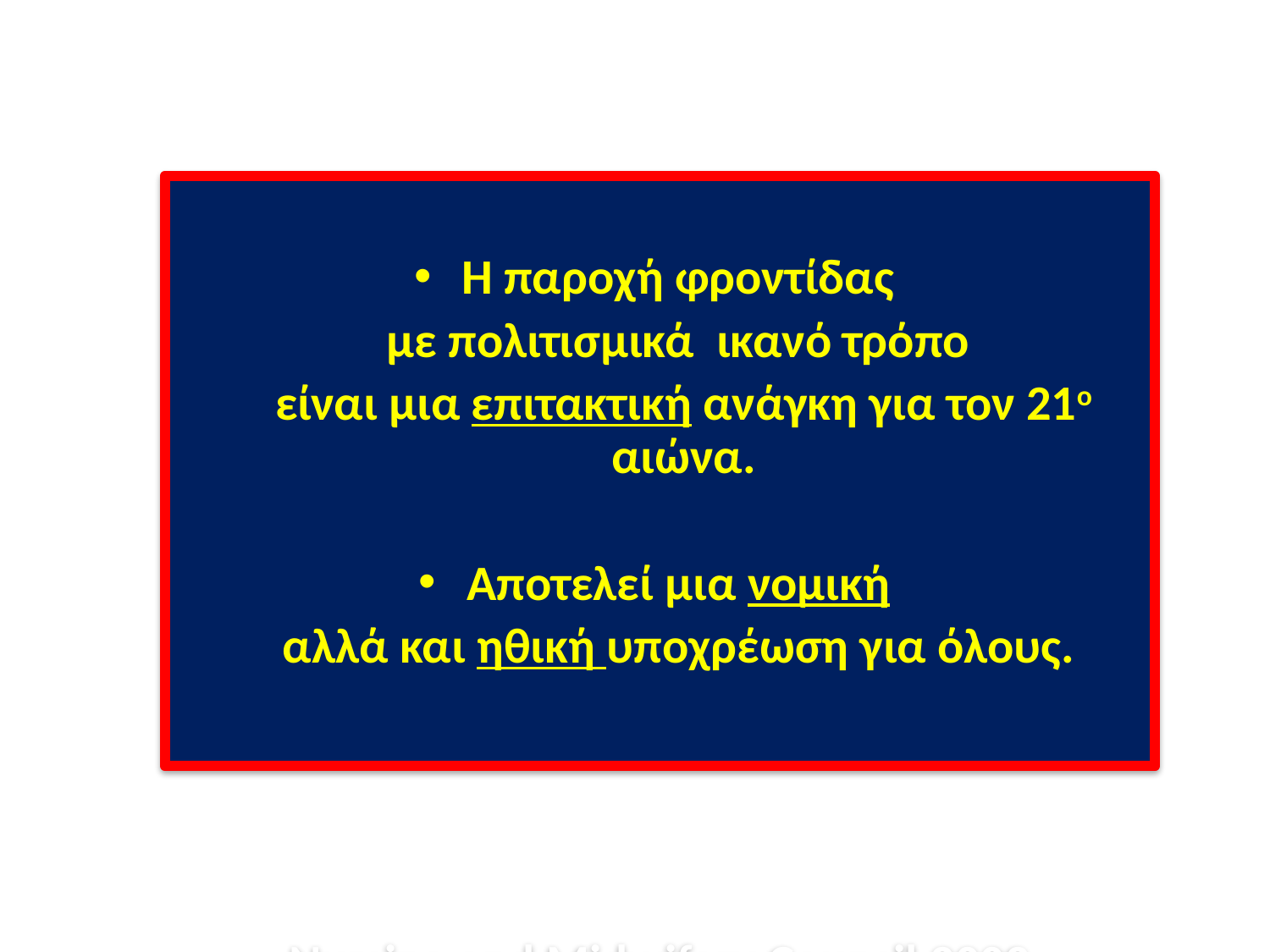

Η παροχή φροντίδας
	με πολιτισμικά  ικανό τρόπο
	είναι μια επιτακτική ανάγκη για τον 21ο αιώνα.

Αποτελεί μια νομική
	αλλά και ηθική υποχρέωση για όλους.

Nursing and Midwifery Counsil,2002